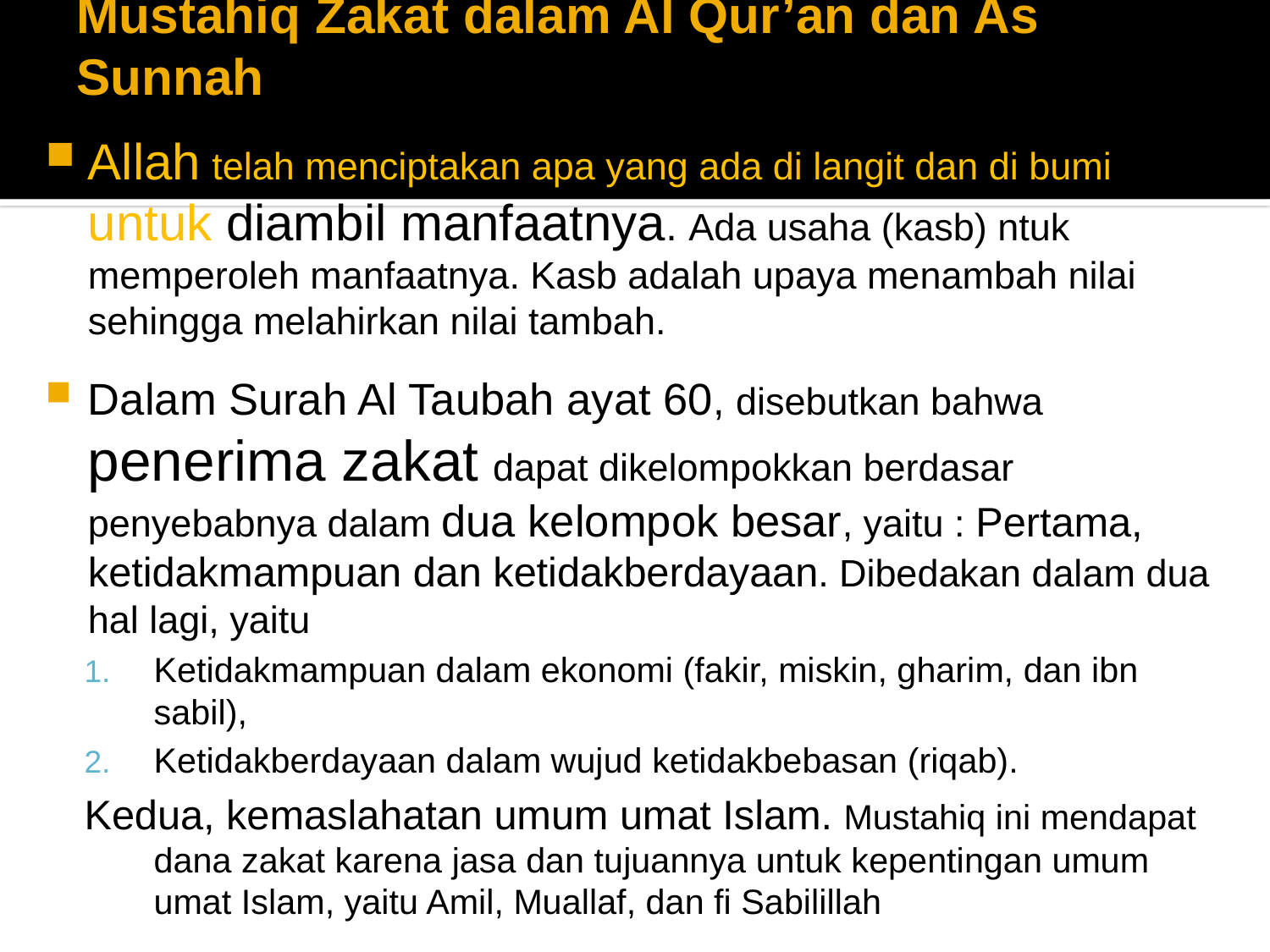

# Mustahiq Zakat dalam Al Qur’an dan As Sunnah
Allah telah menciptakan apa yang ada di langit dan di bumi untuk diambil manfaatnya. Ada usaha (kasb) ntuk memperoleh manfaatnya. Kasb adalah upaya menambah nilai sehingga melahirkan nilai tambah.

Dalam Surah Al Taubah ayat 60, disebutkan bahwa penerima zakat dapat dikelompokkan berdasar penyebabnya dalam dua kelompok besar, yaitu : Pertama, ketidakmampuan dan ketidakberdayaan. Dibedakan dalam dua hal lagi, yaitu
Ketidakmampuan dalam ekonomi (fakir, miskin, gharim, dan ibn sabil),
Ketidakberdayaan dalam wujud ketidakbebasan (riqab).
Kedua, kemaslahatan umum umat Islam. Mustahiq ini mendapat dana zakat karena jasa dan tujuannya untuk kepentingan umum umat Islam, yaitu Amil, Muallaf, dan fi Sabilillah